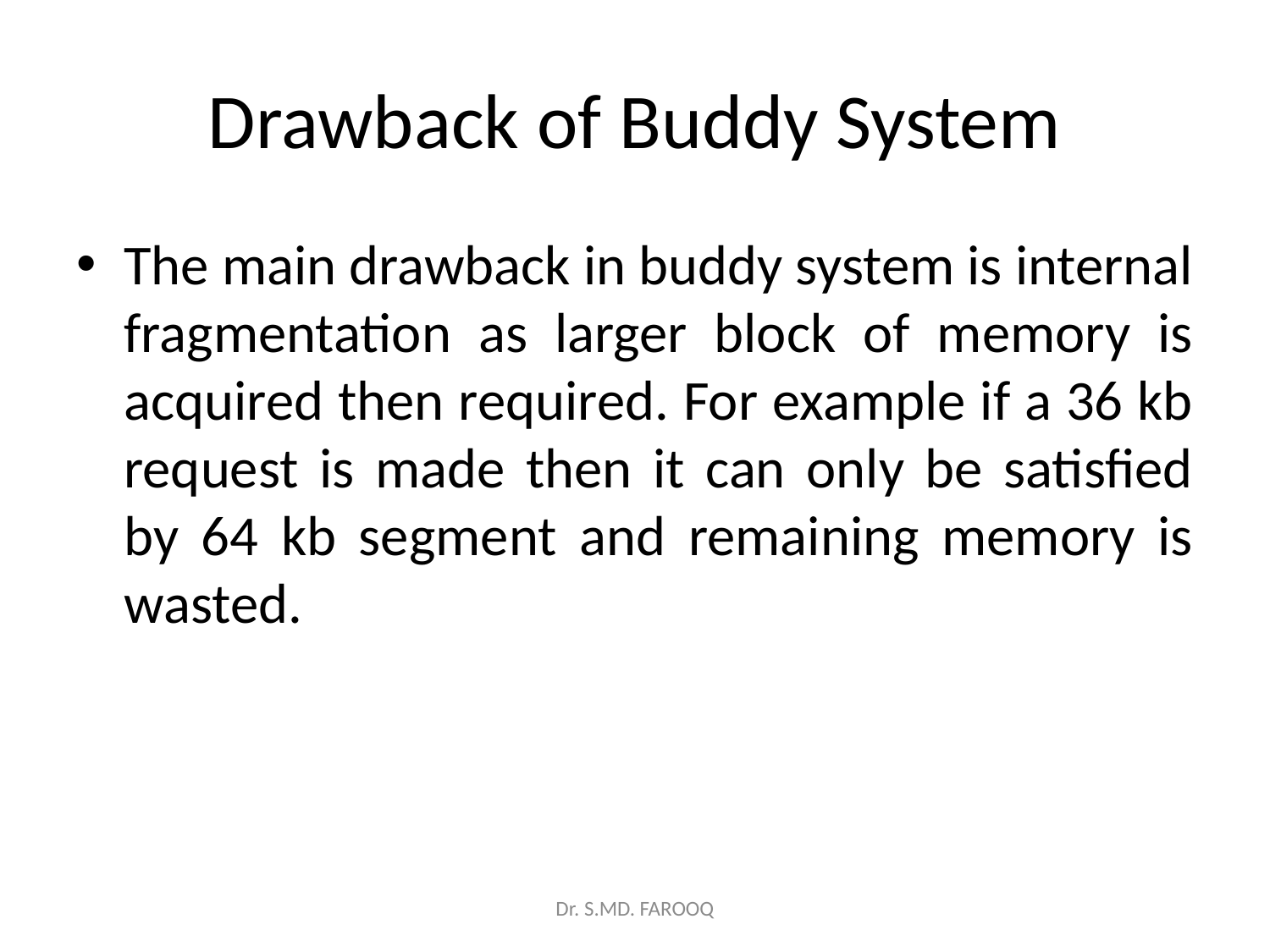

# Drawback of Buddy System
The main drawback in buddy system is internal fragmentation as larger block of memory is acquired then required. For example if a 36 kb request is made then it can only be satisfied by 64 kb segment and remaining memory is wasted.
Dr. S.MD. FAROOQ